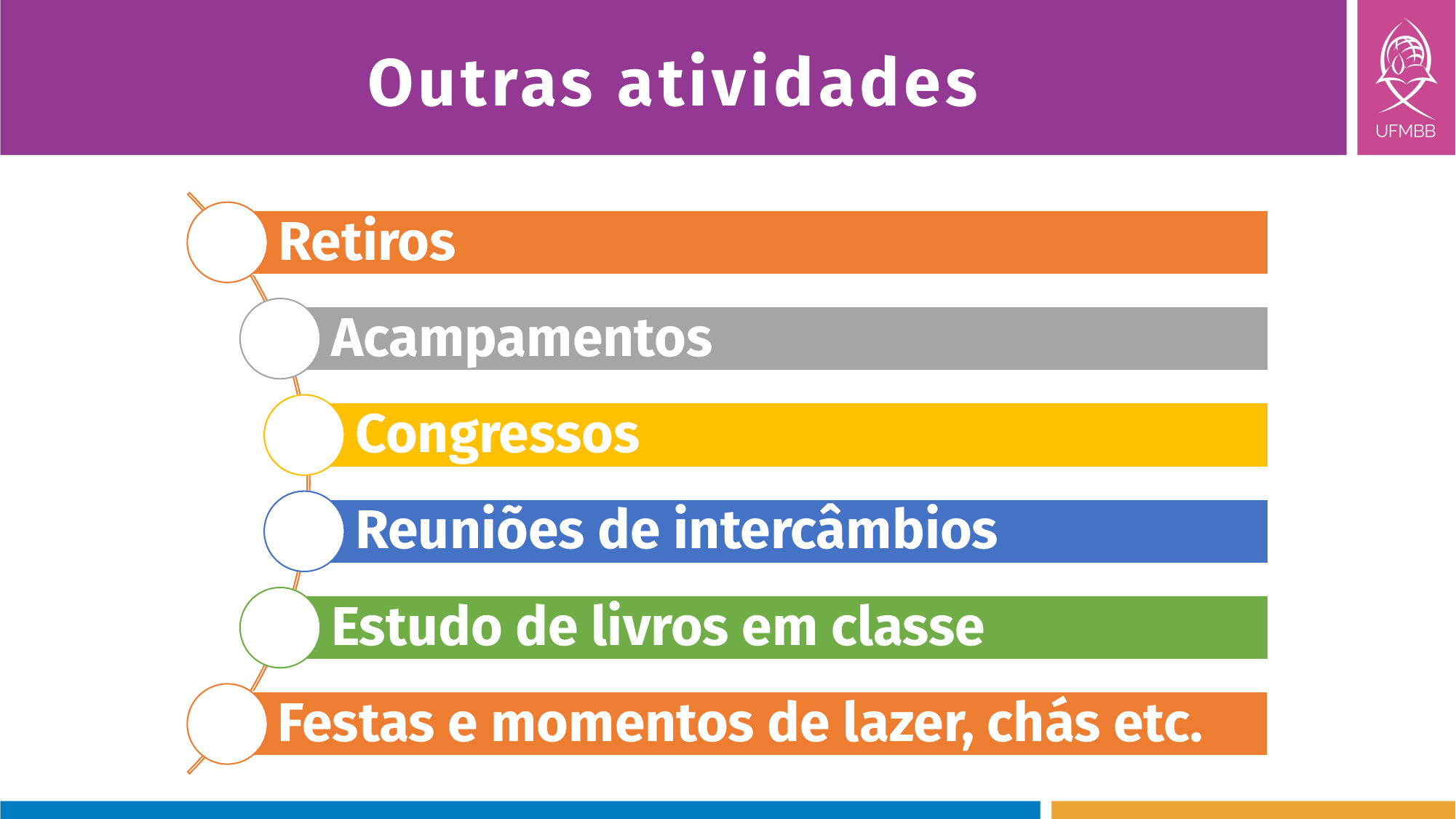

Outras atividades
Retiros
Acampamentos
Congressos
Reuniões de intercâmbios
Estudo de livros em classe
Festas e momentos de lazer, chás etc.